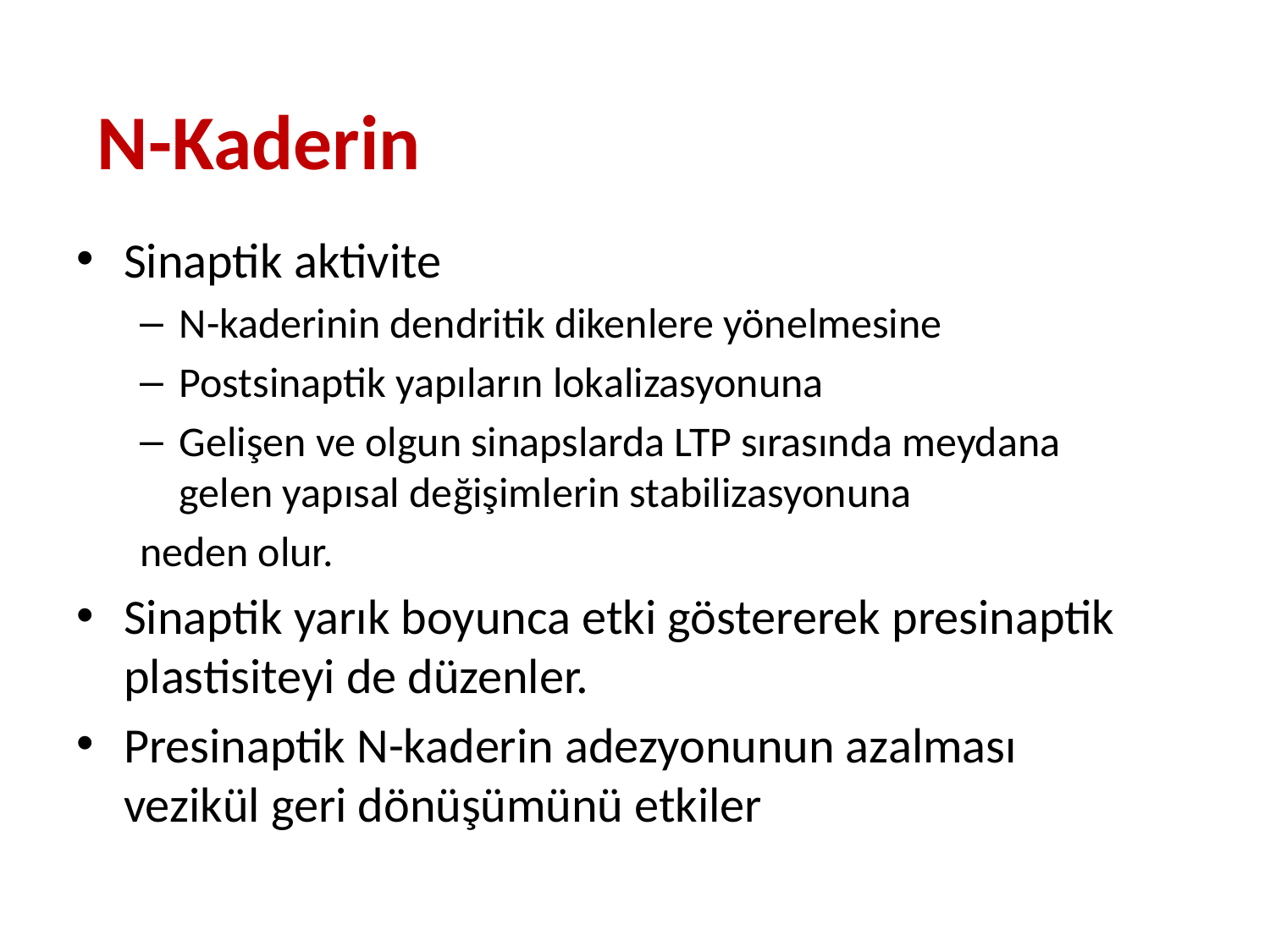

N-Kaderin
Sinaptik aktivite
N-kaderinin dendritik dikenlere yönelmesine
Postsinaptik yapıların lokalizasyonuna
Gelişen ve olgun sinapslarda LTP sırasında meydana gelen yapısal değişimlerin stabilizasyonuna
neden olur.
Sinaptik yarık boyunca etki göstererek presinaptik plastisiteyi de düzenler.
Presinaptik N-kaderin adezyonunun azalması vezikül geri dönüşümünü etkiler